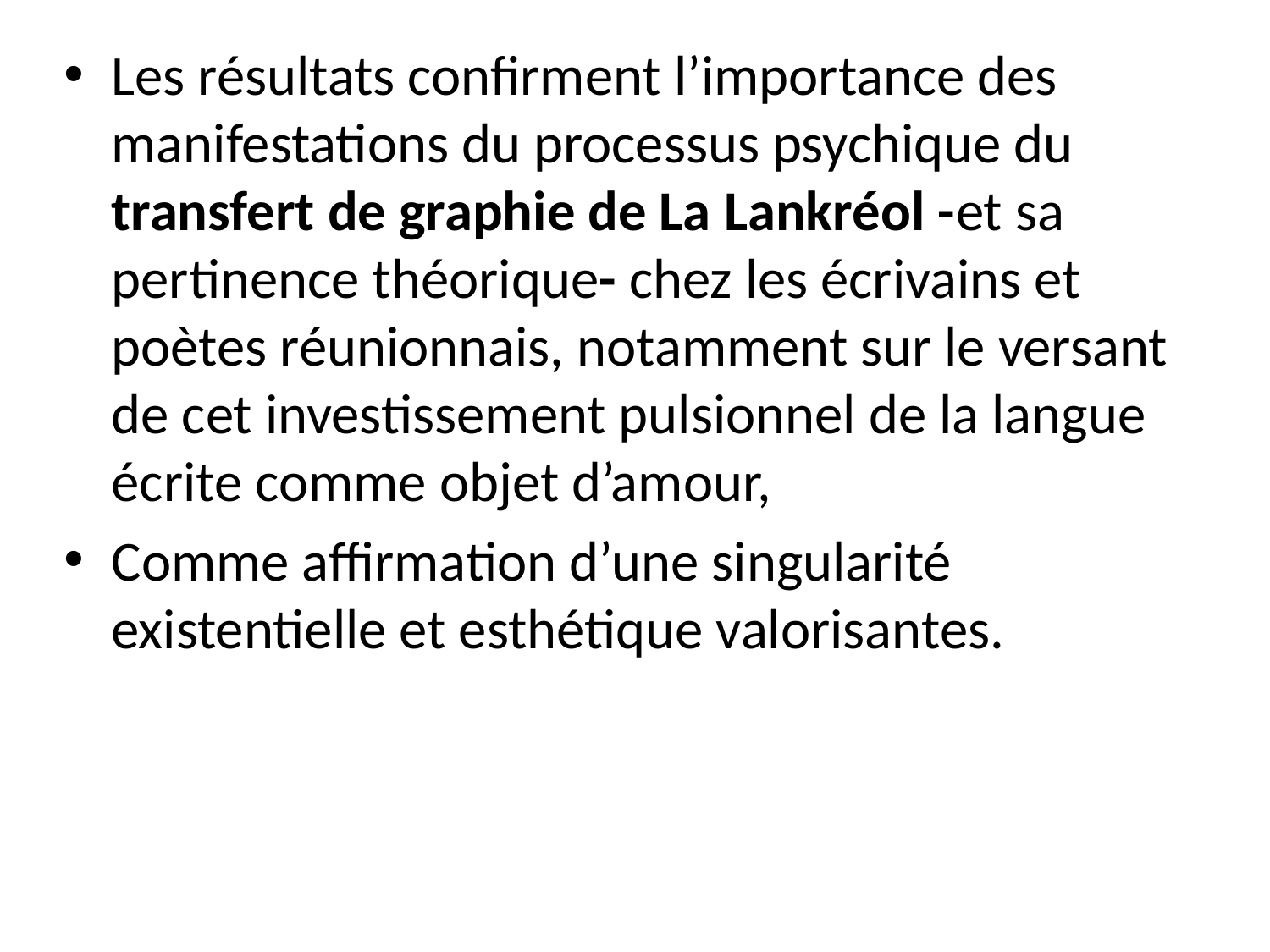

Les résultats confirment l’importance des manifestations du processus psychique du transfert de graphie de La Lankréol -et sa pertinence théorique- chez les écrivains et poètes réunionnais, notamment sur le versant de cet investissement pulsionnel de la langue écrite comme objet d’amour,
Comme affirmation d’une singularité existentielle et esthétique valorisantes.